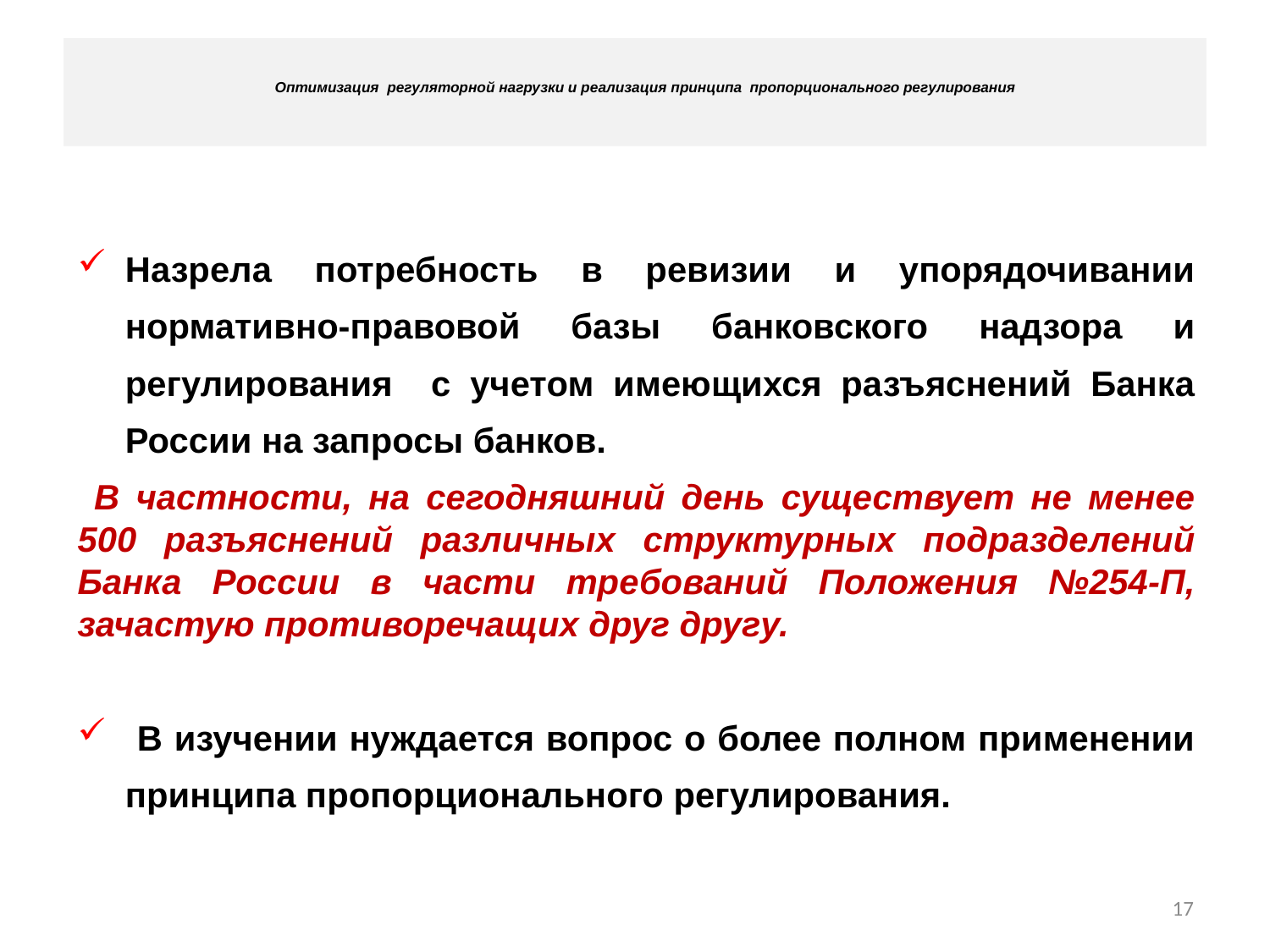

# Оптимизация  регуляторной нагрузки и реализация принципа  пропорционального регулирования

Назрела потребность в ревизии и упорядочивании нормативно-правовой базы банковского надзора и регулирования  с учетом имеющихся разъяснений Банка России на запросы банков.
 В частности, на сегодняшний день существует не менее 500 разъяснений различных структурных подразделений Банка России в части требований Положения №254-П, зачастую противоречащих друг другу.

 В изучении нуждается вопрос о более полном применении принципа пропорционального регулирования.

17